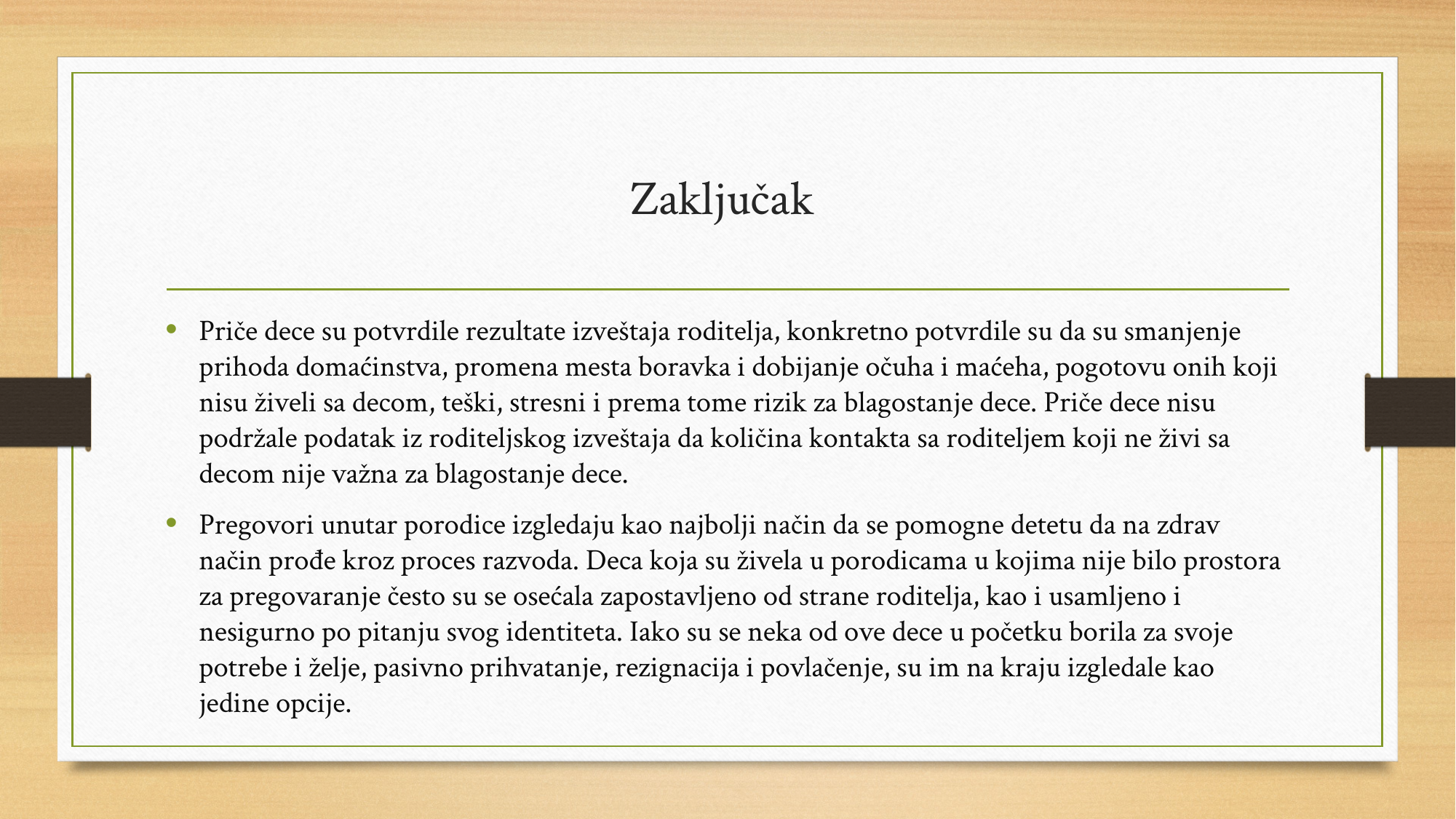

# Zaključak
Priče dece su potvrdile rezultate izveštaja roditelja, konkretno potvrdile su da su smanjenje prihoda domaćinstva, promena mesta boravka i dobijanje očuha i maćeha, pogotovu onih koji nisu živeli sa decom, teški, stresni i prema tome rizik za blagostanje dece. Priče dece nisu podržale podatak iz roditeljskog izveštaja da količina kontakta sa roditeljem koji ne živi sa decom nije važna za blagostanje dece.
Pregovori unutar porodice izgledaju kao najbolji način da se pomogne detetu da na zdrav način prođe kroz proces razvoda. Deca koja su živela u porodicama u kojima nije bilo prostora za pregovaranje često su se osećala zapostavljeno od strane roditelja, kao i usamljeno i nesigurno po pitanju svog identiteta. Iako su se neka od ove dece u početku borila za svoje potrebe i želje, pasivno prihvatanje, rezignacija i povlačenje, su im na kraju izgledale kao jedine opcije.